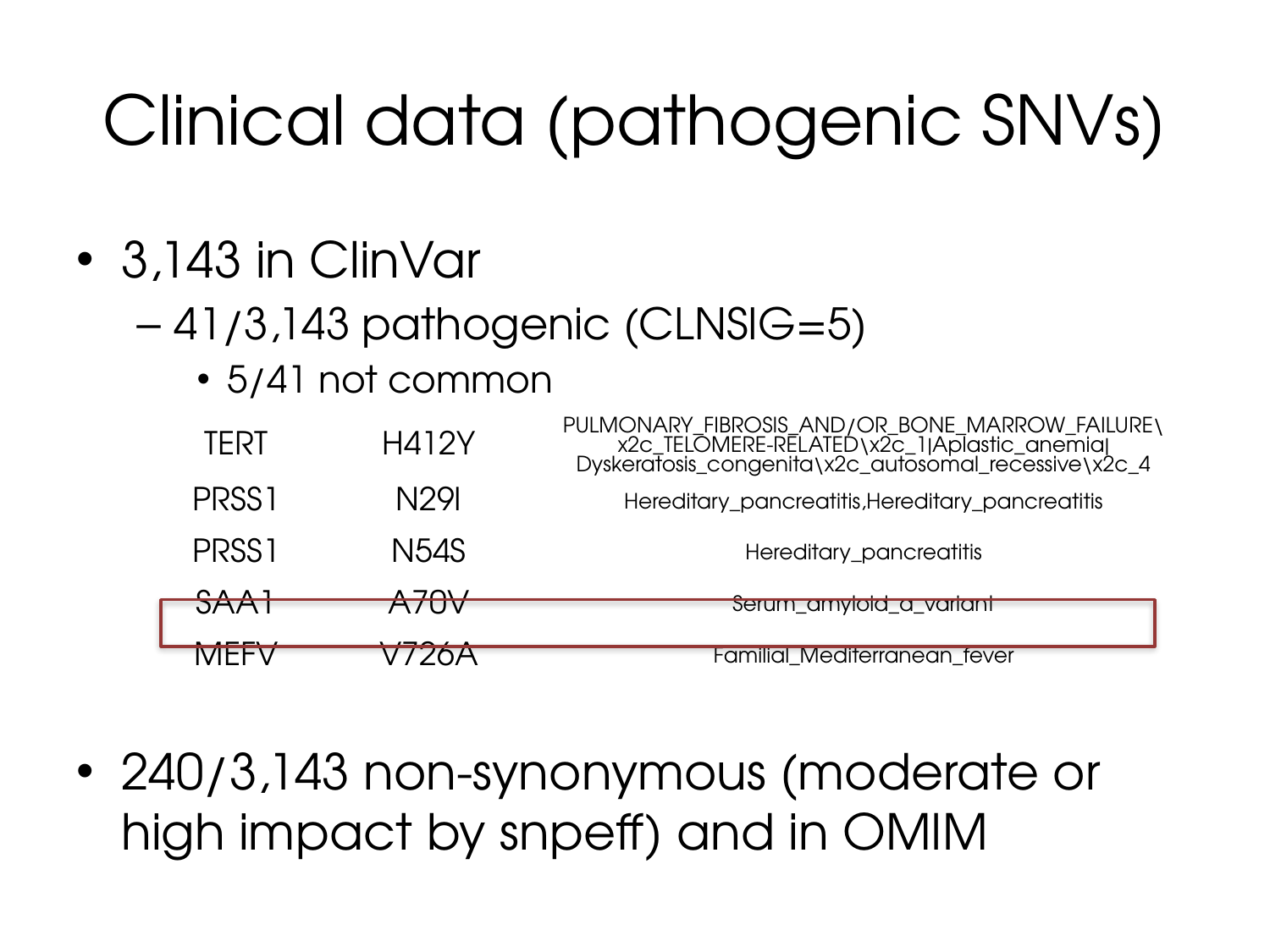

# Clinical data (pathogenic SNVs)
3,143 in ClinVar
41/3,143 pathogenic (CLNSIG=5)
5/41 not common

240/3,143 non-synonymous (moderate or high impact by snpeff) and in OMIM

| TERT | H412Y | PULMONARY\_FIBROSIS\_AND/OR\_BONE\_MARROW\_FAILURE\x2c\_TELOMERE-RELATED\x2c\_1|Aplastic\_anemia|Dyskeratosis\_congenita\x2c\_autosomal\_recessive\x2c\_4 |
| --- | --- | --- |
| PRSS1 | N29I | Hereditary\_pancreatitis,Hereditary\_pancreatitis |
| PRSS1 | N54S | Hereditary\_pancreatitis |
| SAA1 | A70V | Serum\_amyloid\_a\_variant |
| MEFV | V726A | Familial\_Mediterranean\_fever |